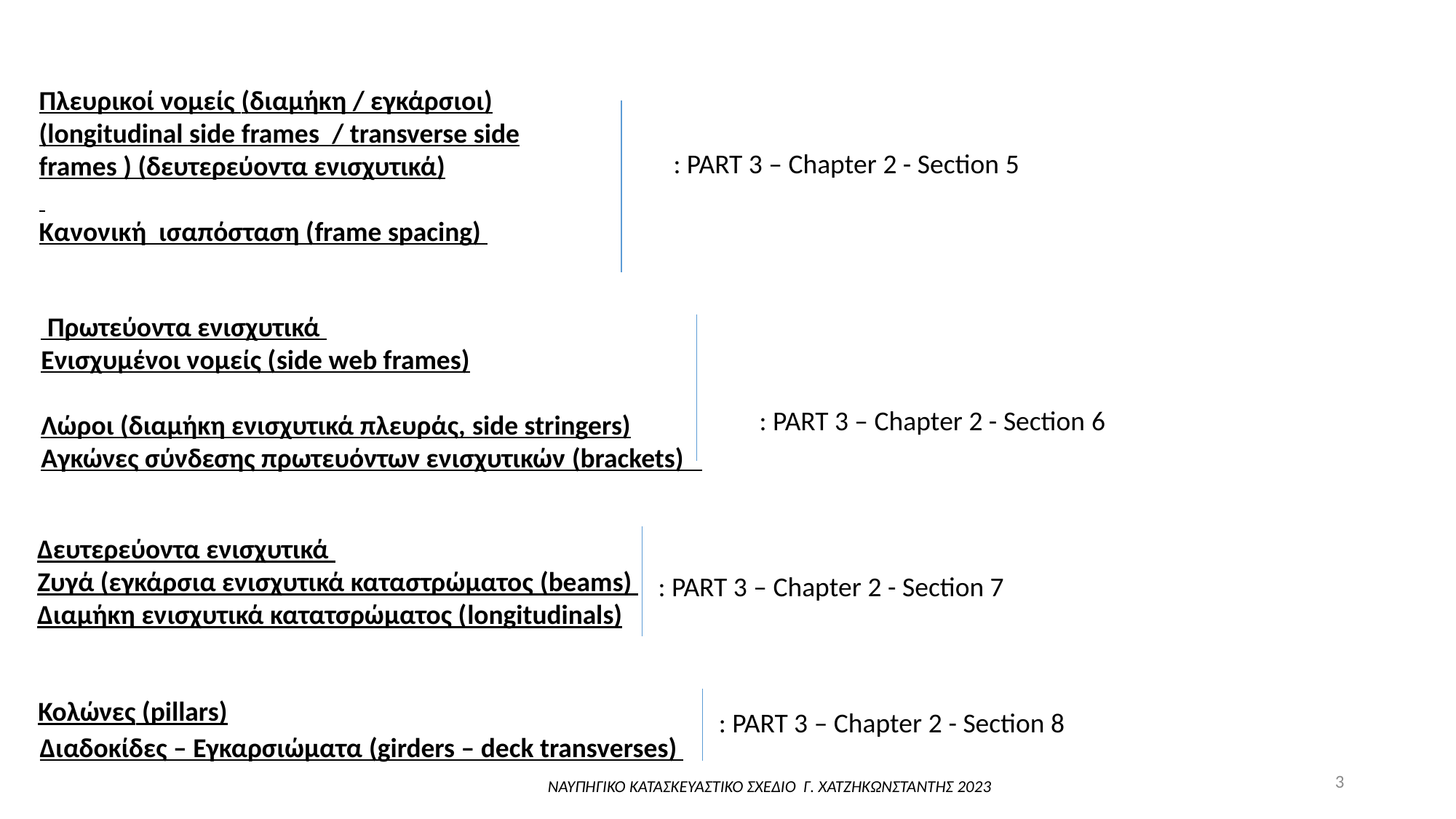

Πλευρικοί νομείς (διαμήκη / εγκάρσιοι) (longitudinal side frames  / transverse side frames ) (δευτερεύοντα ενισχυτικά)

Κανονική  ισαπόσταση (frame spacing)

: PART 3 – Chapter 2 - Section 5
 Πρωτεύοντα ενισχυτικά
Ενισχυμένοι νομείς (side web frames)

Λώροι (διαμήκη ενισχυτικά πλευράς, side stringers)
Αγκώνες σύνδεσης πρωτευόντων ενισχυτικών (brackets)

: PART 3 – Chapter 2 - Section 6
Δευτερεύοντα ενισχυτικά
Ζυγά (εγκάρσια ενισχυτικά καταστρώματος (beams)
Διαμήκη ενισχυτικά κατατσρώματος (longitudinals)
: PART 3 – Chapter 2 - Section 7
Κολώνες (pillars)
: PART 3 – Chapter 2 - Section 8

Διαδοκίδες – Εγκαρσιώματα (girders – deck transverses)
3
ΝΑΥΠΗΓΙΚΟ ΚΑΤΑΣΚΕΥΑΣΤΙΚΟ ΣΧΕΔΙΟ  Γ. ΧΑΤΖΗΚΩΝΣΤΑΝΤΗΣ 2023